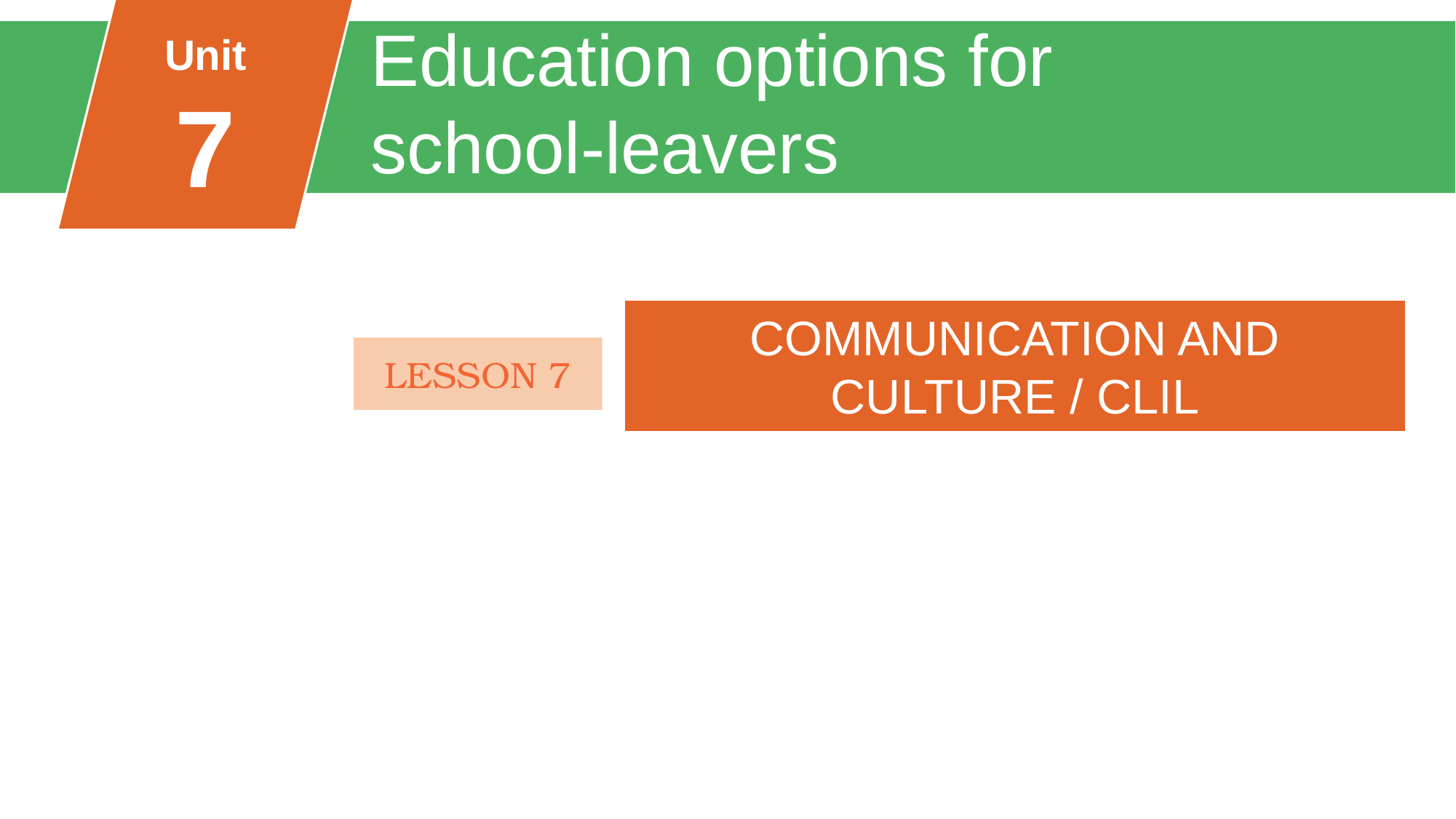

Education options for
school-leavers
Unit
7
FAMILY LIFE
Unit
COMMUNICATION AND CULTURE / CLIL
LESSON 7